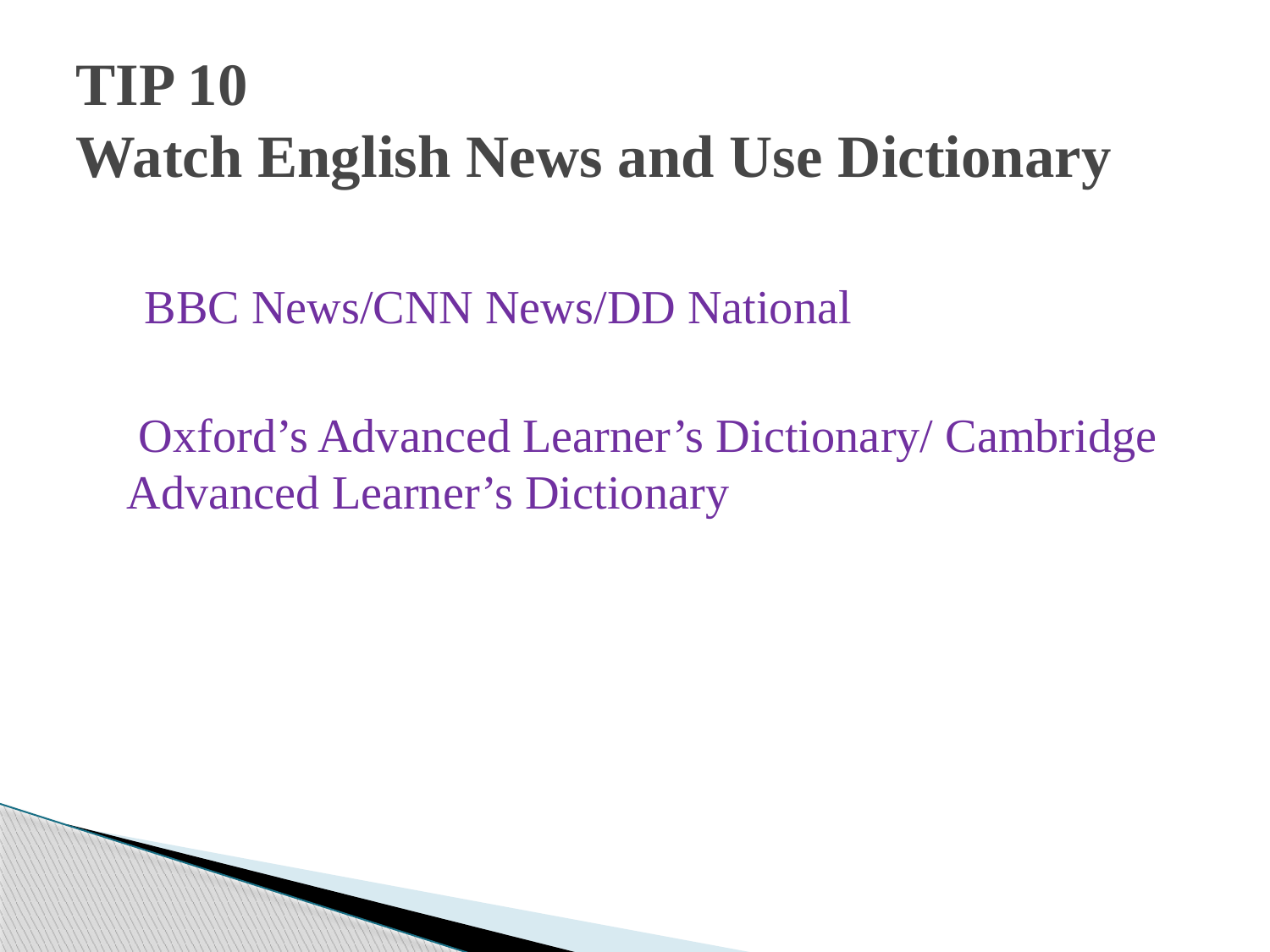

# TIP 10 Watch English News and Use Dictionary

    BBC News/CNN News/DD National

    Oxford’s Advanced Learner’s Dictionary/ Cambridge Advanced Learner’s Dictionary